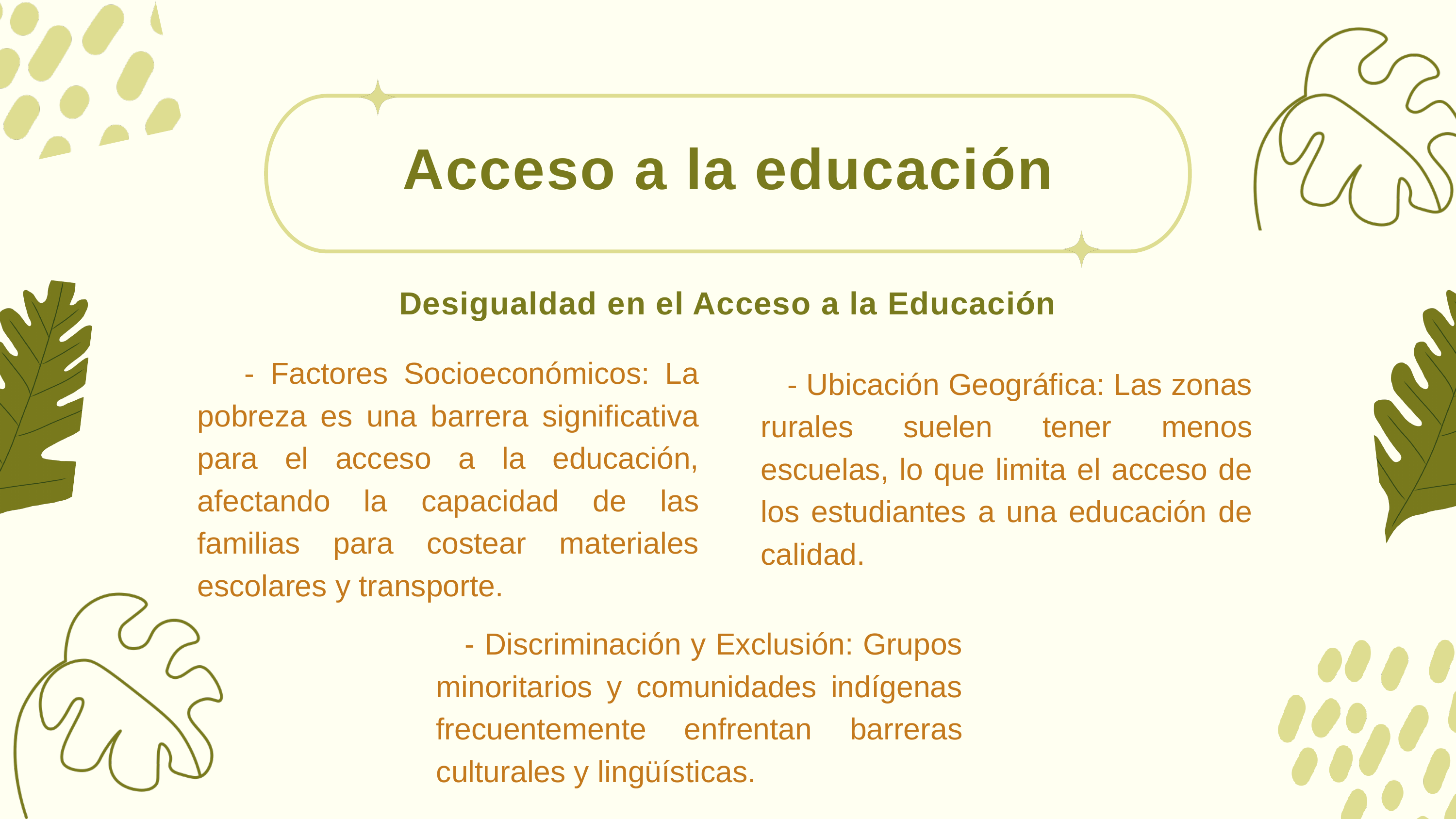

Acceso a la educación

Desigualdad en el Acceso a la Educación
   - Factores Socioeconómicos: La pobreza es una barrera significativa para el acceso a la educación, afectando la capacidad de las familias para costear materiales escolares y transporte.
   - Ubicación Geográfica: Las zonas rurales suelen tener menos escuelas, lo que limita el acceso de los estudiantes a una educación de calidad.

   - Discriminación y Exclusión: Grupos minoritarios y comunidades indígenas frecuentemente enfrentan barreras culturales y lingüísticas.